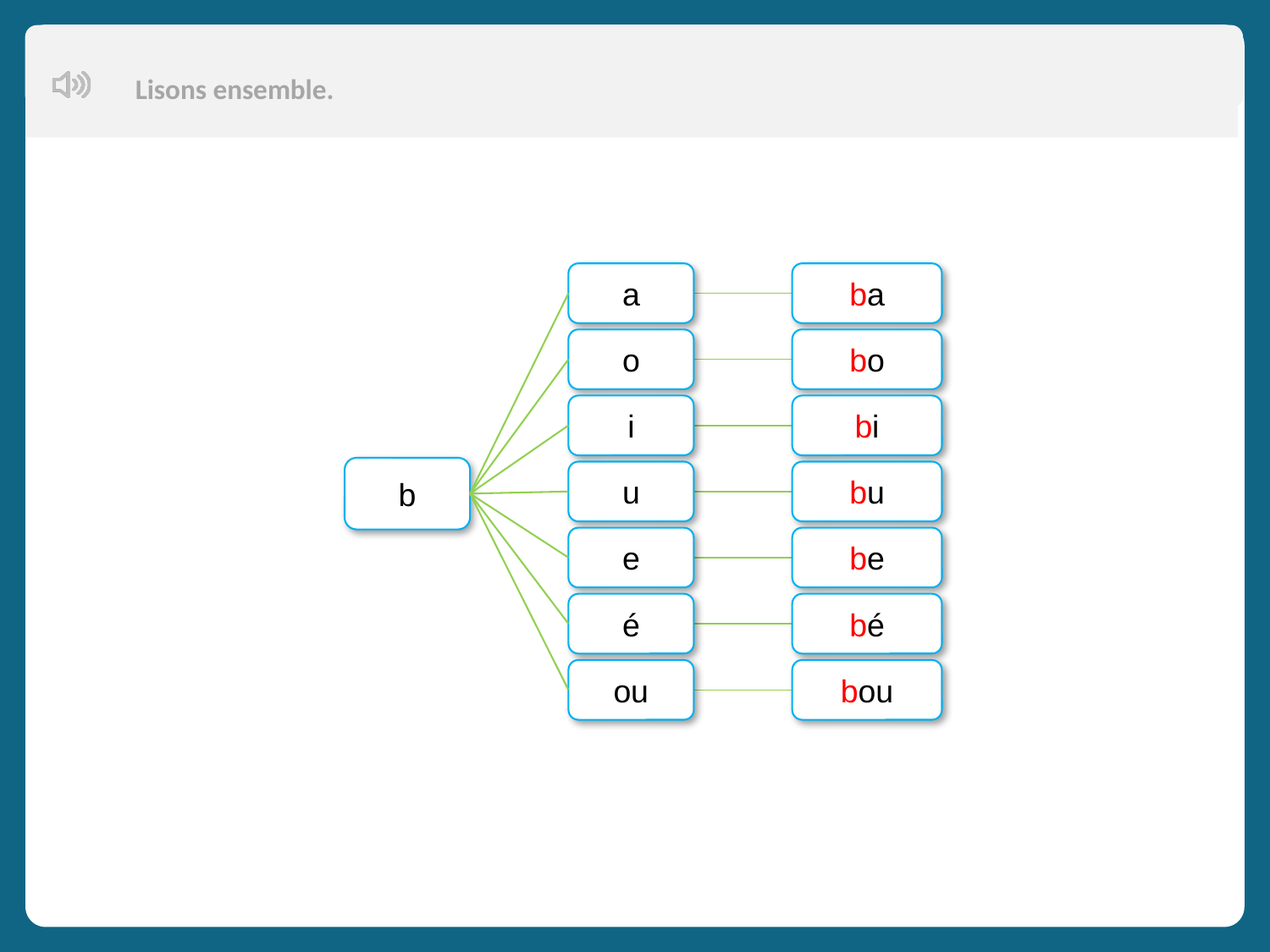

Lisons ensemble.

Aujourd’hui, nous allons apprendre de nouveaux mots en français.
a
o
i
u
e
é
ou
ba
bo
bi
bu
be
bé
bou
b